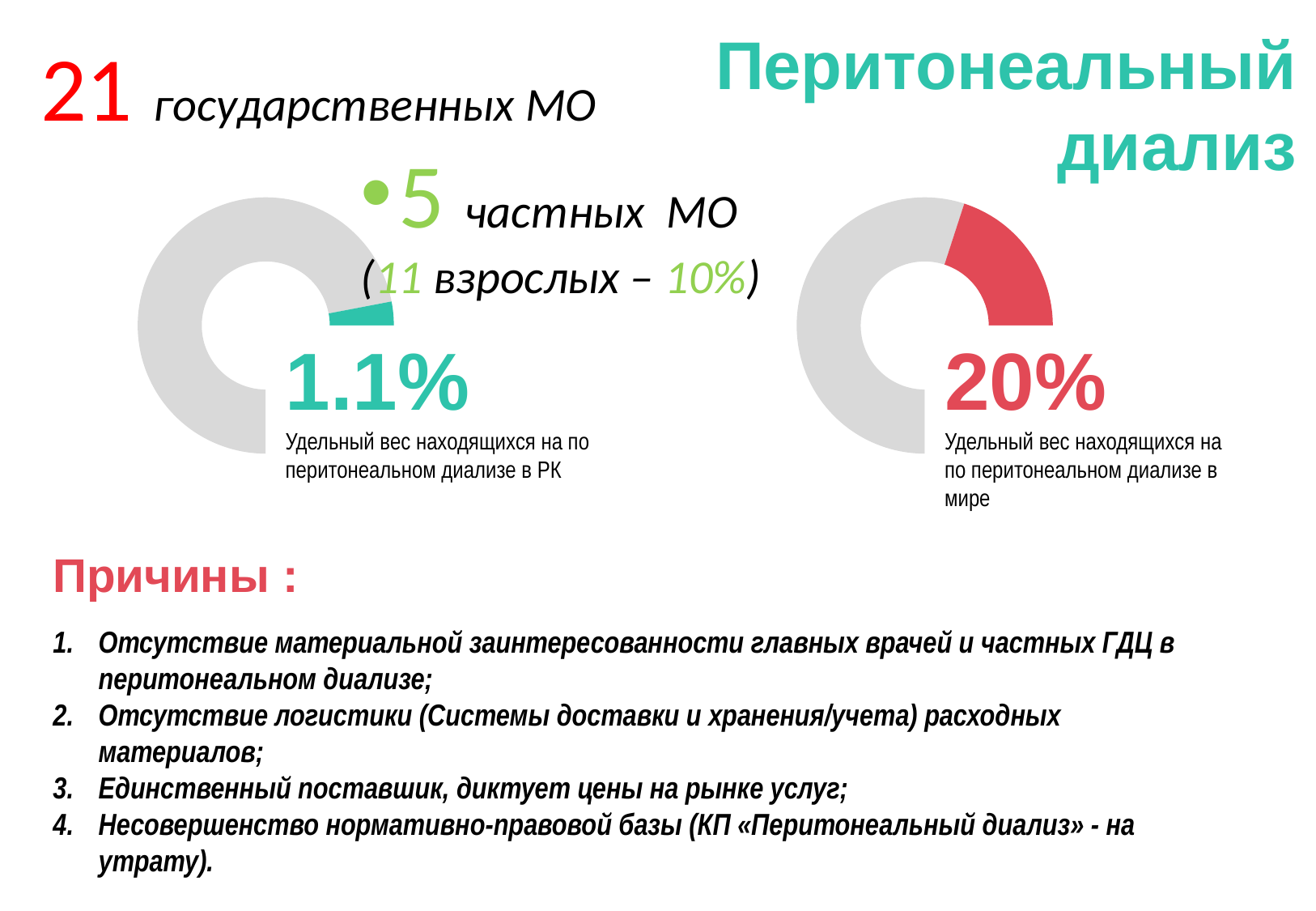

Перитонеальный диализ
21 государственных МО
5 частных  МО
(11 взрослых – 10%)

### Chart

| Category | Продажи |
|---|---|
| Кв. 1 | 0.72 |
| Кв. 2 | 0.03 |
| Кв. 3 | 0.25 |
1.1%
Удельный вес находящихся на по перитонеальном диализе в РК

### Chart

| Category | Продажи |
|---|---|
| Кв. 1 | 0.55 |
| Кв. 2 | 0.2 |
| Кв. 3 | 0.25 |
20%
Удельный вес находящихся на по перитонеальном диализе в мире
Причины :

Отсутствие материальной заинтересованности главных врачей и частных ГДЦ в перитонеальном диализе;
Отсутствие логистики (Системы доставки и хранения/учета) расходных материалов;
Единственный поставшик, диктует цены на рынке услуг;
Несовершенство нормативно-правовой базы (КП «Перитонеальный диализ» - на утрату).